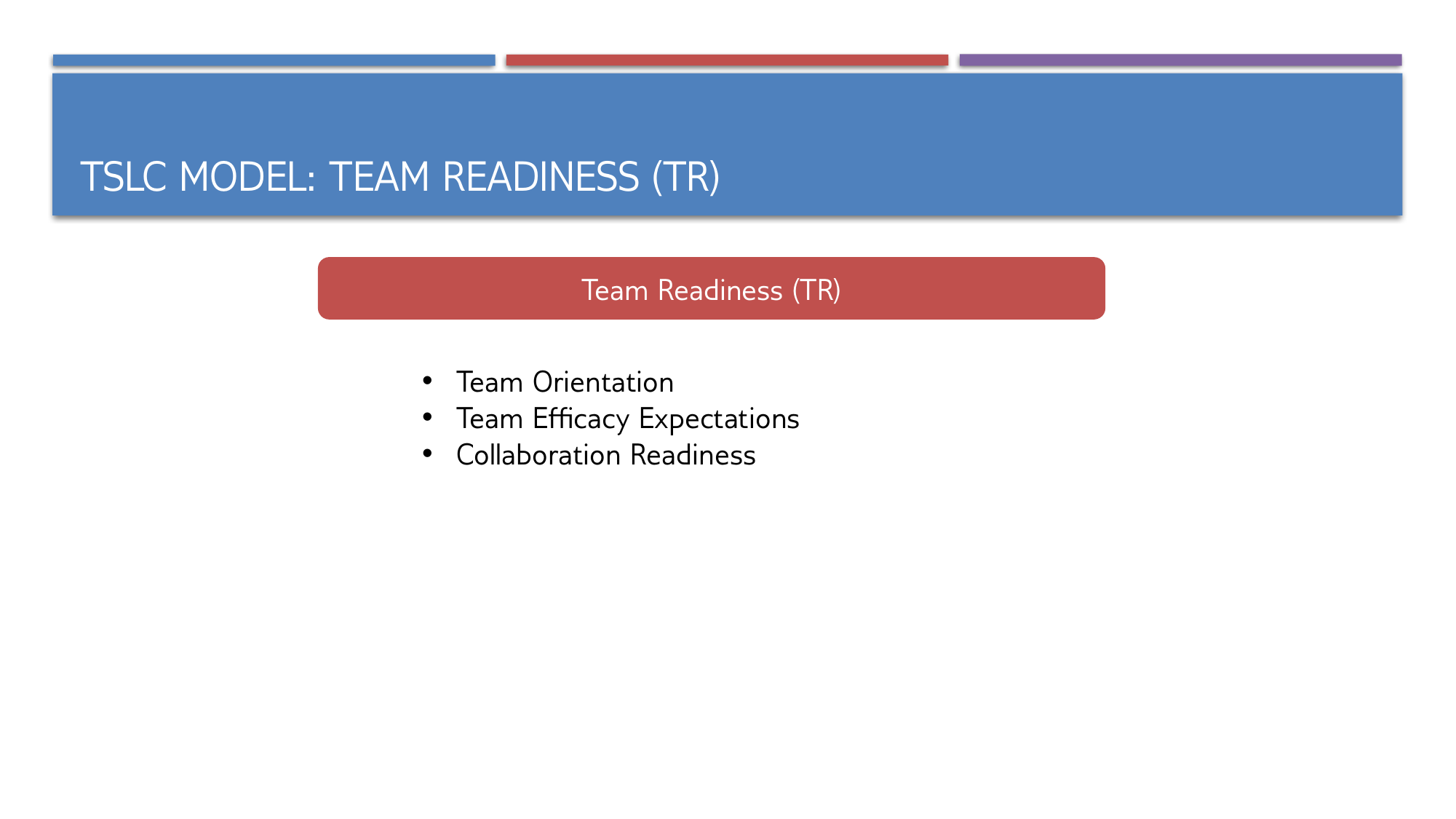

# TSLC Model: Team READINESS (TR)
Team Readiness (TR)
Team Orientation
Team Efficacy Expectations
Collaboration Readiness